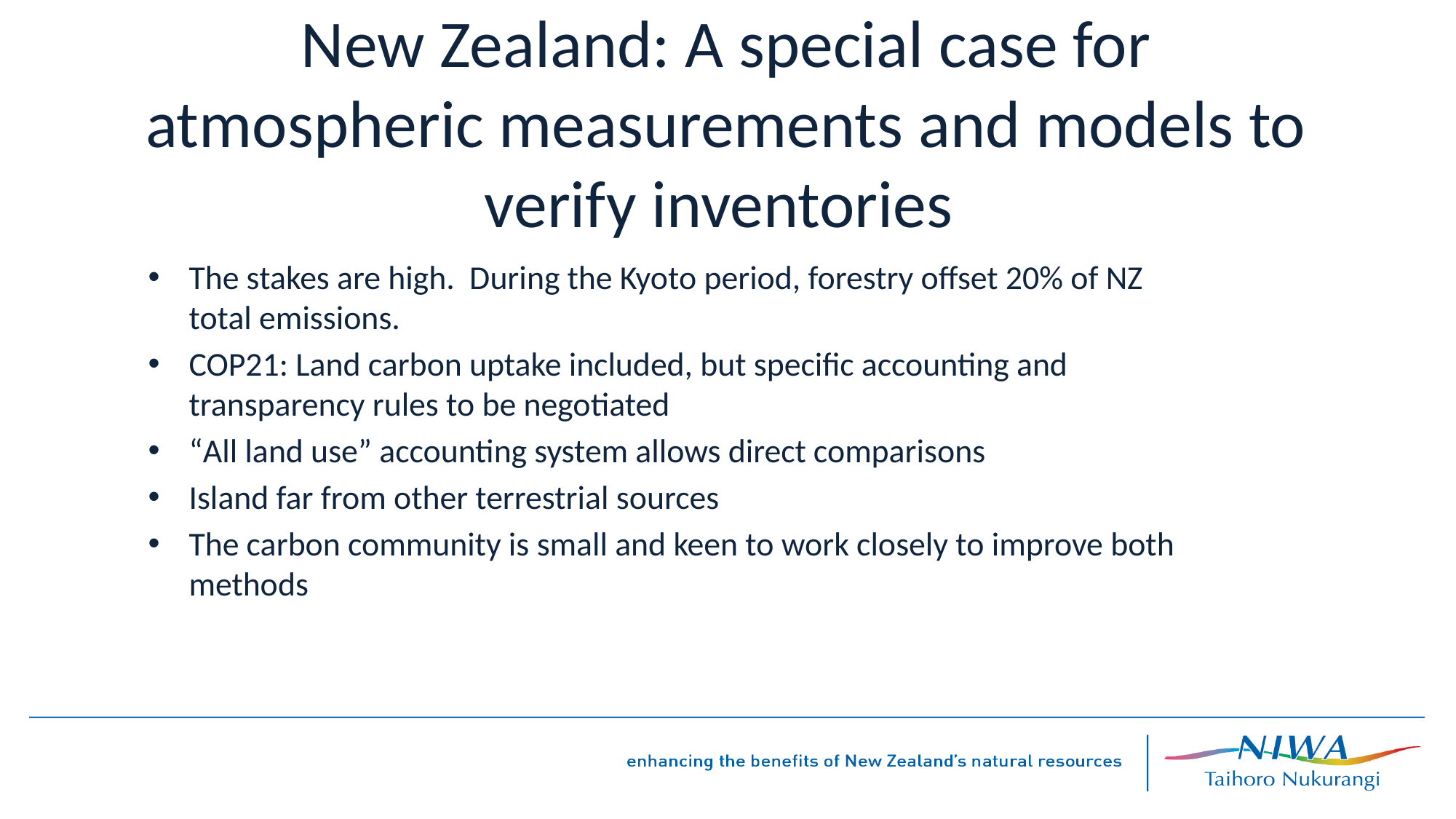

# New Zealand: A special case for atmospheric measurements and models to verify inventories
The stakes are high.  During the Kyoto period, forestry offset 20% of NZ total emissions.
COP21: Land carbon uptake included, but specific accounting and transparency rules to be negotiated
“All land use” accounting system allows direct comparisons
Island far from other terrestrial sources
The carbon community is small and keen to work closely to improve both methods